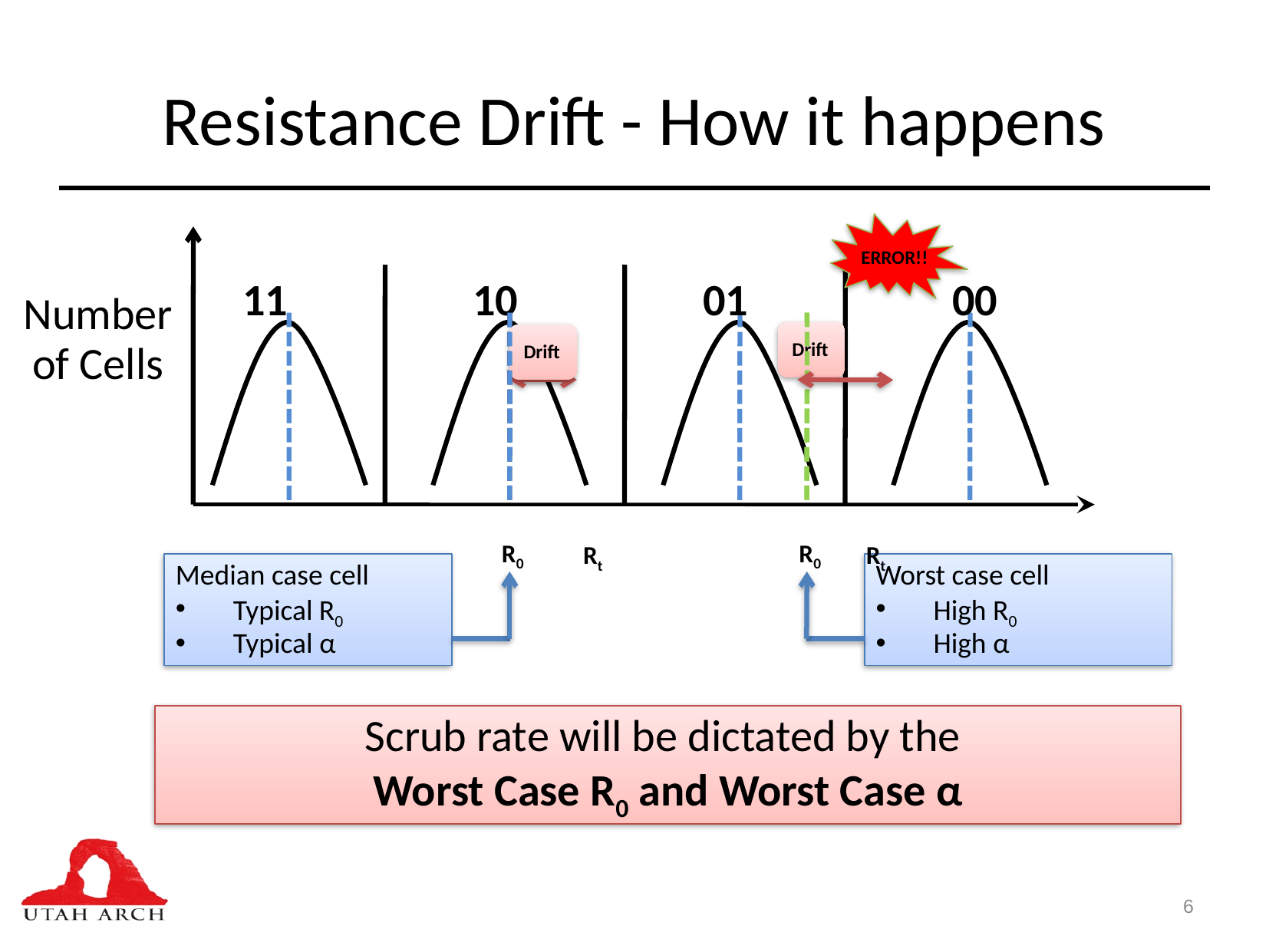

# Resistance Drift - How it happens

ERROR!!
11
10
01
00
Number of Cells

Drift

Drift
R0
R0
Rt
Rt
Median case cell
Typical R0
Typical α
Worst case cell
High R0
High α
Scrub rate will be dictated by the
Worst Case R0 and Worst Case α
6